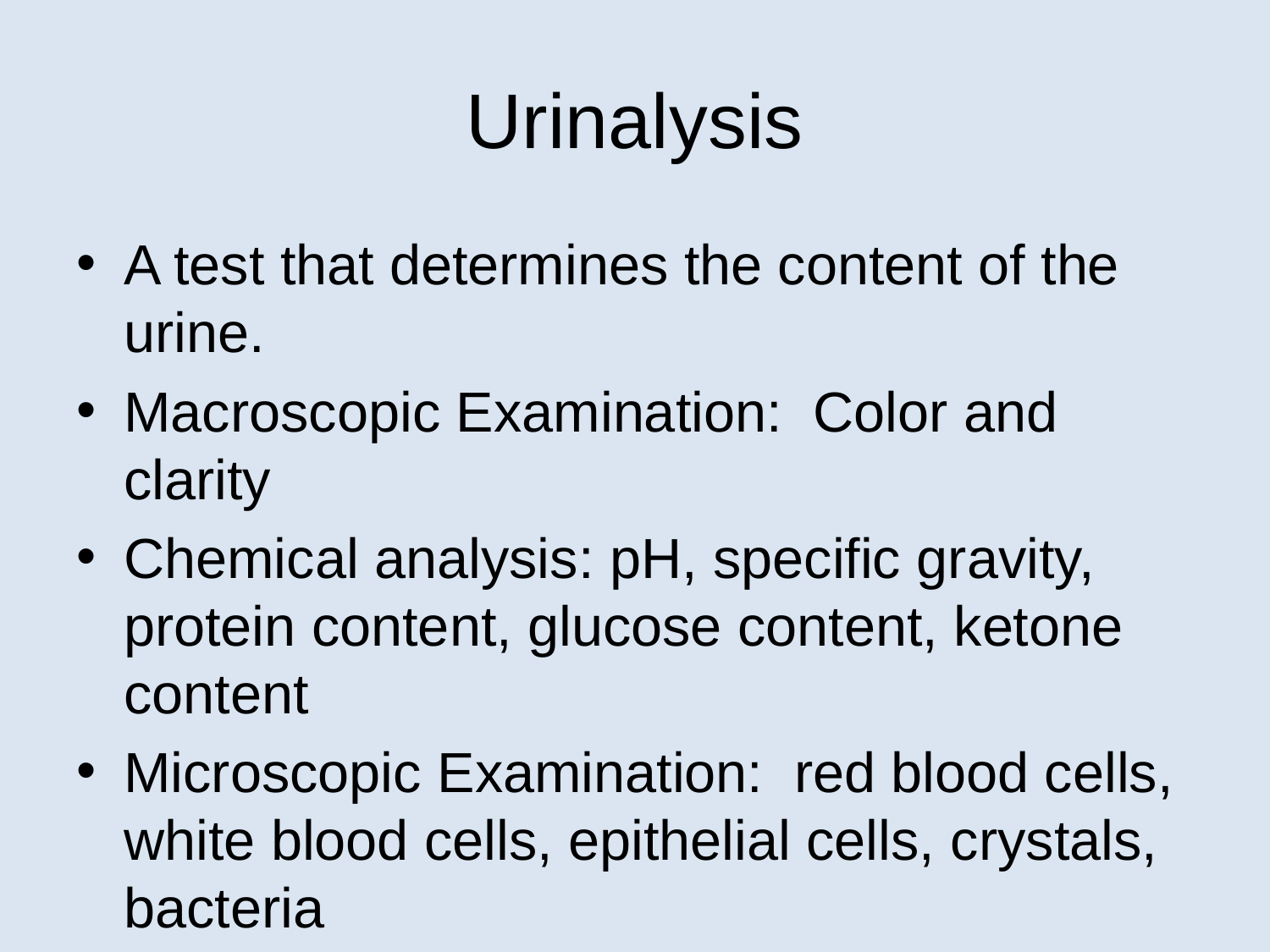

# Urinalysis
A test that determines the content of the urine.
Macroscopic Examination:  Color and clarity
Chemical analysis: pH, specific gravity, protein content, glucose content, ketone content
Microscopic Examination:  red blood cells, white blood cells, epithelial cells, crystals, bacteria